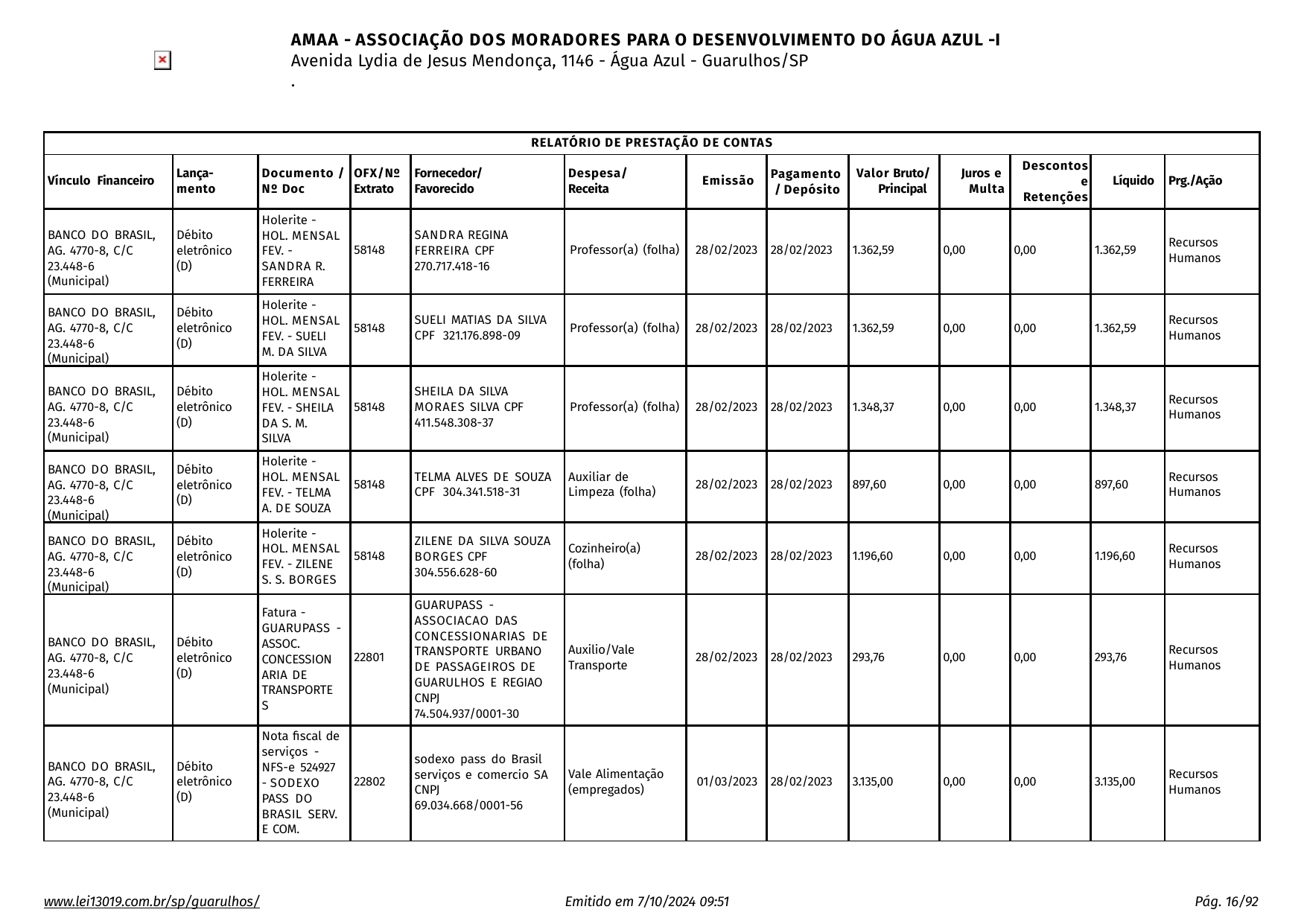

AMAA - ASSOCIAÇÃO DOS MORADORES PARA O DESENVOLVIMENTO DO ÁGUA AZUL -I
Avenida Lydia de Jesus Mendonça, 1146 - Água Azul - Guarulhos/SP
.
| RELATÓRIO DE PRESTAÇÃO DE CONTAS |  |  |  |  |  |  |  |  |  |  |  |  |
| --- | --- | --- | --- | --- | --- | --- | --- | --- | --- | --- | --- | --- |
| Vínculo Financeiro | Lança- mento | Documento / Nº Doc | OFX/Nº Extrato | Fornecedor/ Favorecido | Despesa/ Receita | Emissão | Pagamento / Depósito | Valor Bruto/ Principal | Juros e Multa | Descontos e Retenções | Líquido | Prg./Ação |
| BANCO DO BRASIL, AG. 4770-8, C/C 23.448-6 (Municipal) | Débito eletrônico (D) | Holerite - HOL. MENSAL FEV. - SANDRA R. FERREIRA | 58148 | SANDRA REGINA FERREIRA CPF 270.717.418-16 | Professor(a) (folha) | 28/02/2023 | 28/02/2023 | 1.362,59 | 0,00 | 0,00 | 1.362,59 | Recursos Humanos |
| BANCO DO BRASIL, AG. 4770-8, C/C 23.448-6 (Municipal) | Débito eletrônico (D) | Holerite - HOL. MENSAL FEV. - SUELI M. DA SILVA | 58148 | SUELI MATIAS DA SILVA CPF 321.176.898-09 | Professor(a) (folha) | 28/02/2023 | 28/02/2023 | 1.362,59 | 0,00 | 0,00 | 1.362,59 | Recursos Humanos |
| BANCO DO BRASIL, AG. 4770-8, C/C 23.448-6 (Municipal) | Débito eletrônico (D) | Holerite - HOL. MENSAL FEV. - SHEILA DA S. M. SILVA | 58148 | SHEILA DA SILVA MORAES SILVA CPF 411.548.308-37 | Professor(a) (folha) | 28/02/2023 | 28/02/2023 | 1.348,37 | 0,00 | 0,00 | 1.348,37 | Recursos Humanos |
| BANCO DO BRASIL, AG. 4770-8, C/C 23.448-6 (Municipal) | Débito eletrônico (D) | Holerite - HOL. MENSAL FEV. - TELMA A. DE SOUZA | 58148 | TELMA ALVES DE SOUZA CPF 304.341.518-31 | Auxiliar de Limpeza (folha) | 28/02/2023 | 28/02/2023 | 897,60 | 0,00 | 0,00 | 897,60 | Recursos Humanos |
| BANCO DO BRASIL, AG. 4770-8, C/C 23.448-6 (Municipal) | Débito eletrônico (D) | Holerite - HOL. MENSAL FEV. - ZILENE S. S. BORGES | 58148 | ZILENE DA SILVA SOUZA BORGES CPF 304.556.628-60 | Cozinheiro(a) (folha) | 28/02/2023 | 28/02/2023 | 1.196,60 | 0,00 | 0,00 | 1.196,60 | Recursos Humanos |
| BANCO DO BRASIL, AG. 4770-8, C/C 23.448-6 (Municipal) | Débito eletrônico (D) | Fatura - GUARUPASS - ASSOC. CONCESSION ARIA DE TRANSPORTE S | 22801 | GUARUPASS - ASSOCIACAO DAS CONCESSIONARIAS DE TRANSPORTE URBANO DE PASSAGEIROS DE GUARULHOS E REGIAO CNPJ 74.504.937/0001-30 | Auxilio/Vale Transporte | 28/02/2023 | 28/02/2023 | 293,76 | 0,00 | 0,00 | 293,76 | Recursos Humanos |
| BANCO DO BRASIL, AG. 4770-8, C/C 23.448-6 (Municipal) | Débito eletrônico (D) | Nota fiscal de serviços - NFS-e 524927 - SODEXO PASS DO BRASIL SERV. E COM. | 22802 | sodexo pass do Brasil serviços e comercio SA CNPJ 69.034.668/0001-56 | Vale Alimentação (empregados) | 01/03/2023 | 28/02/2023 | 3.135,00 | 0,00 | 0,00 | 3.135,00 | Recursos Humanos |
www.lei13019.com.br/sp/guarulhos/
Emitido em 7/10/2024 09:51
Pág. 16/92